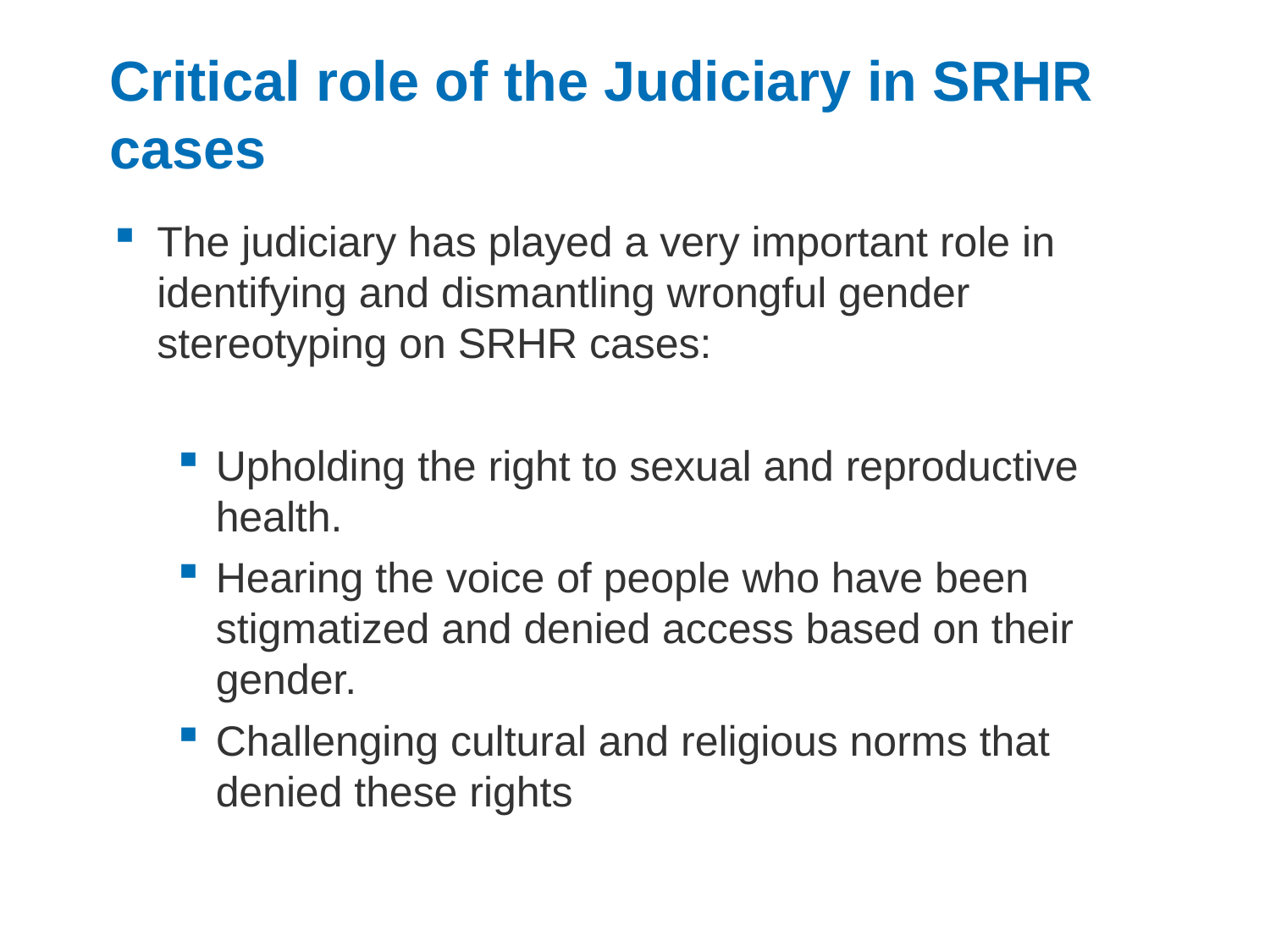

# Critical role of the Judiciary in SRHR cases
The judiciary has played a very important role in identifying and dismantling wrongful gender stereotyping on SRHR cases:

Upholding the right to sexual and reproductive health.
Hearing the voice of people who have been stigmatized and denied access based on their gender.
Challenging cultural and religious norms that denied these rights